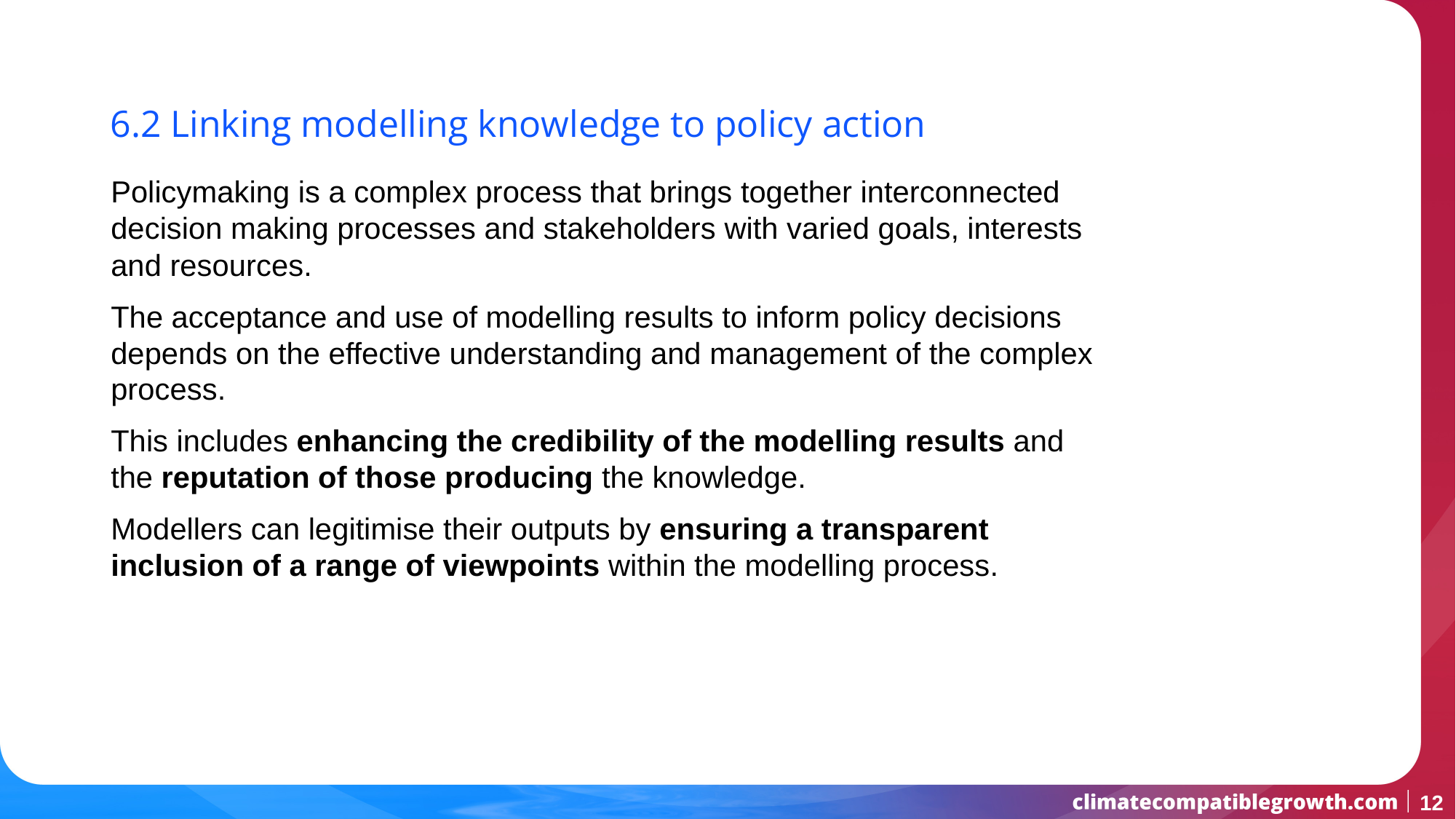

6.2 Linking modelling knowledge to policy action
Policymaking is a complex process that brings together interconnected decision making processes and stakeholders with varied goals, interests and resources.
The acceptance and use of modelling results to inform policy decisions depends on the effective understanding and management of the complex process.
This includes enhancing the credibility of the modelling results and the reputation of those producing the knowledge.
Modellers can legitimise their outputs by ensuring a transparent inclusion of a range of viewpoints within the modelling process.

12